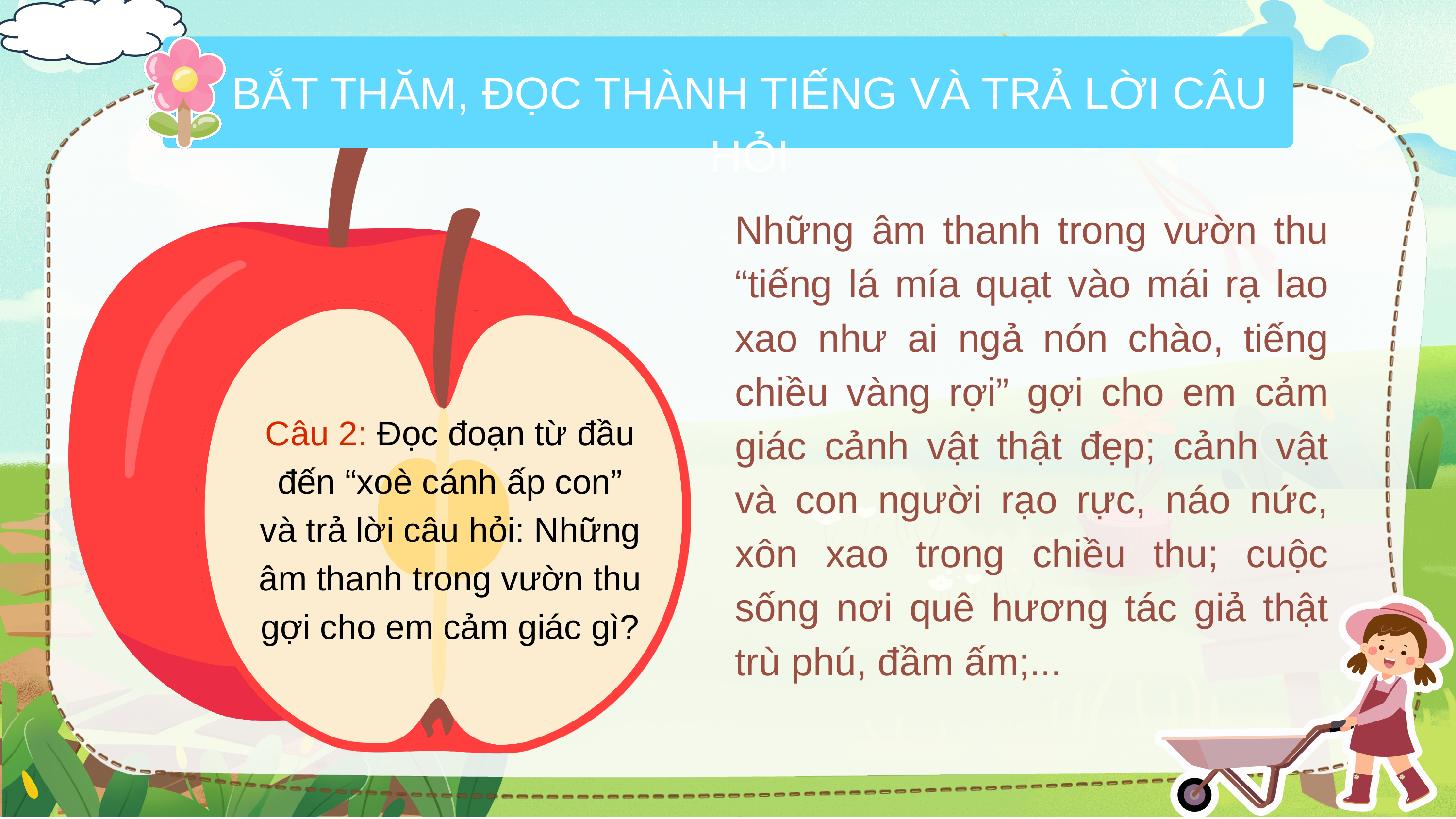

BẮT THĂM, ĐỌC THÀNH TIẾNG VÀ TRẢ LỜI CÂU HỎI

Những âm thanh trong vườn thu “tiếng lá mía quạt vào mái rạ lao xao như ai ngả nón chào, tiếng chiều vàng rợi” gợi cho em cảm giác cảnh vật thật đẹp; cảnh vật và con người rạo rực, náo nức, xôn xao trong chiều thu; cuộc sống nơi quê hương tác giả thật trù phú, đầm ấm;...
Câu 2: Đọc đoạn từ đầu đến “xoè cánh ấp con” và trả lời câu hỏi: Những âm thanh trong vườn thu gợi cho em cảm giác gì?